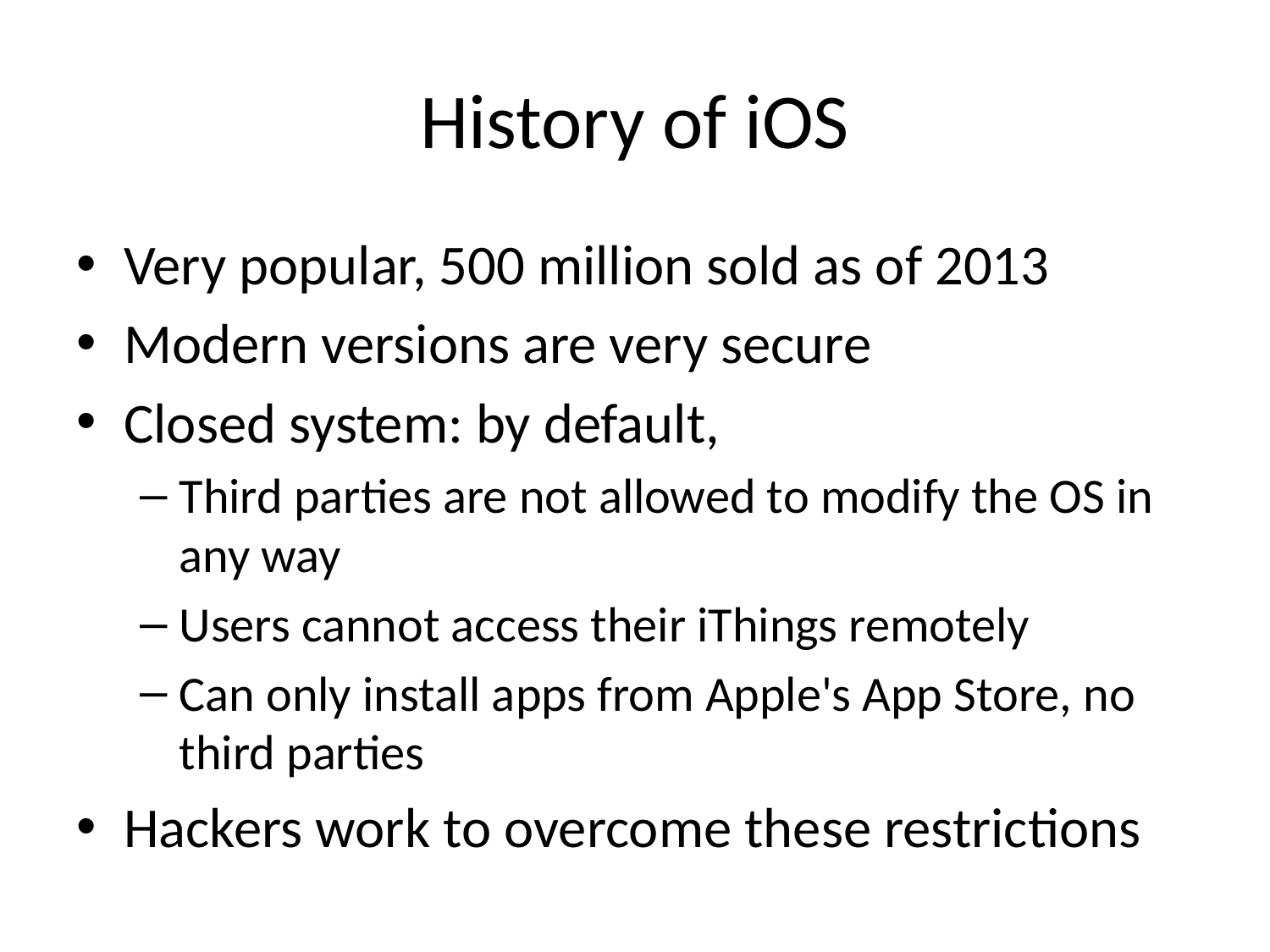

# History of iOS
Very popular, 500 million sold as of 2013
Modern versions are very secure
Closed system: by default,
Third parties are not allowed to modify the OS in any way
Users cannot access their iThings remotely
Can only install apps from Apple's App Store, no third parties
Hackers work to overcome these restrictions